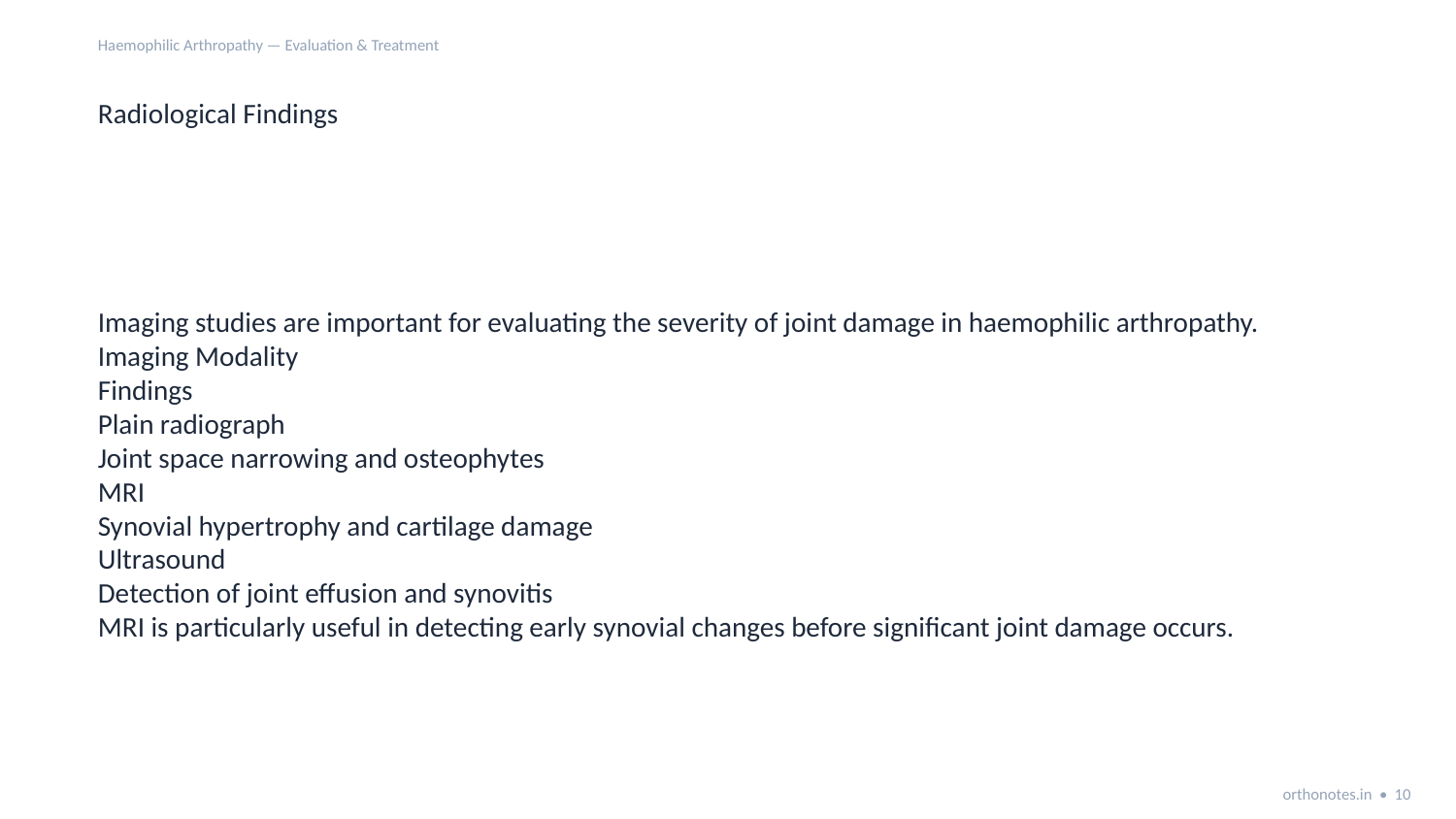

Haemophilic Arthropathy — Evaluation & Treatment
Radiological Findings
Imaging studies are important for evaluating the severity of joint damage in haemophilic arthropathy.
Imaging Modality
Findings
Plain radiograph
Joint space narrowing and osteophytes
MRI
Synovial hypertrophy and cartilage damage
Ultrasound
Detection of joint effusion and synovitis
MRI is particularly useful in detecting early synovial changes before significant joint damage occurs.
orthonotes.in  •  10